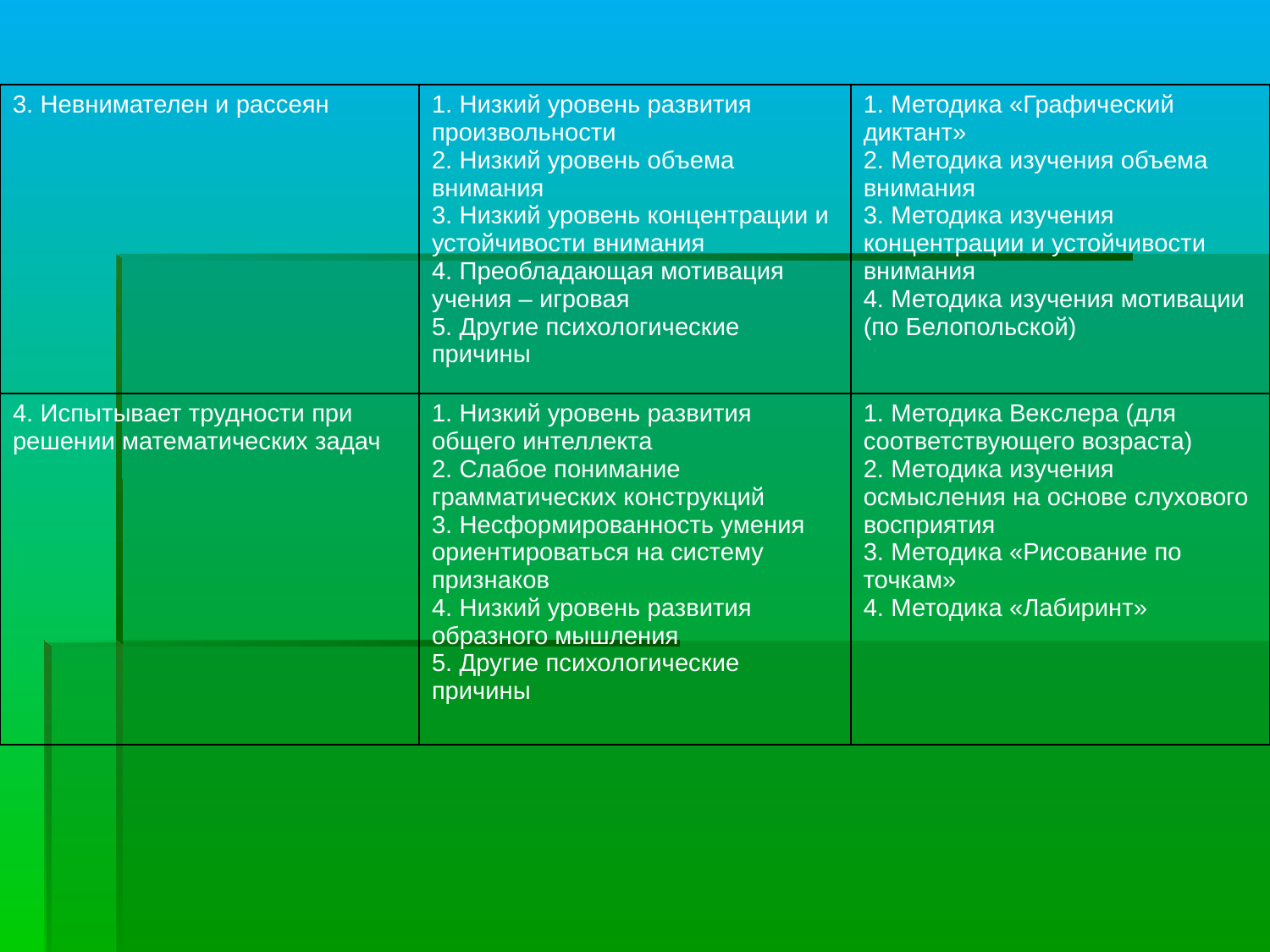

| 3. Невнимателен и рассеян | 1. Низкий уровень развития произвольности 2. Низкий уровень объема внимания 3. Низкий уровень концентрации и устойчивости внимания 4. Преобладающая мотивация учения – игровая 5. Другие психологические причины | 1. Методика «Графический диктант» 2. Методика изучения объема внимания 3. Методика изучения концентрации и устойчивости внимания 4. Методика изучения мотивации (по Белопольской) |
| --- | --- | --- |
| 4. Испытывает трудности при решении математических задач | 1. Низкий уровень развития общего интеллекта 2. Слабое понимание грамматических конструкций 3. Несформированность умения ориентироваться на систему признаков 4. Низкий уровень развития образного мышления 5. Другие психологические причины | 1. Методика Векслера (для соответствующего возраста) 2. Методика изучения осмысления на основе слухового восприятия 3. Методика «Рисование по точкам» 4. Методика «Лабиринт» |